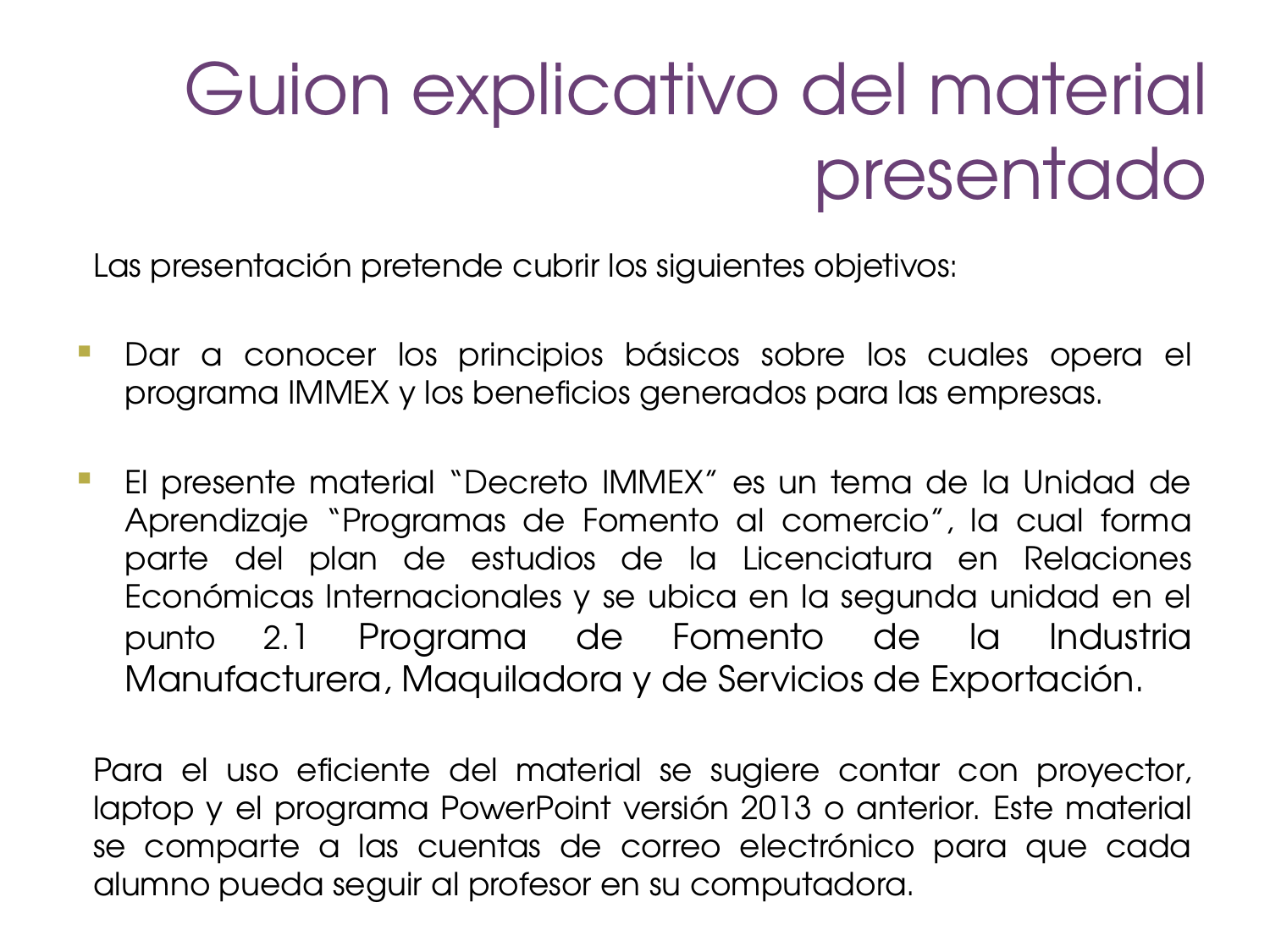

Guion explicativo del material presentado
Las presentación pretende cubrir los siguientes objetivos:

Dar a conocer los principios básicos sobre los cuales opera el programa IMMEX y los beneficios generados para las empresas.

El presente material “Decreto IMMEX” es un tema de la Unidad de Aprendizaje “Programas de Fomento al comercio”, la cual forma parte del plan de estudios de la Licenciatura en Relaciones Económicas Internacionales y se ubica en la segunda unidad en el punto 2.1 Programa de Fomento de la Industria Manufacturera, Maquiladora y de Servicios de Exportación.

Para el uso eficiente del material se sugiere contar con proyector, laptop y el programa PowerPoint versión 2013 o anterior. Este material se comparte a las cuentas de correo electrónico para que cada alumno pueda seguir al profesor en su computadora.